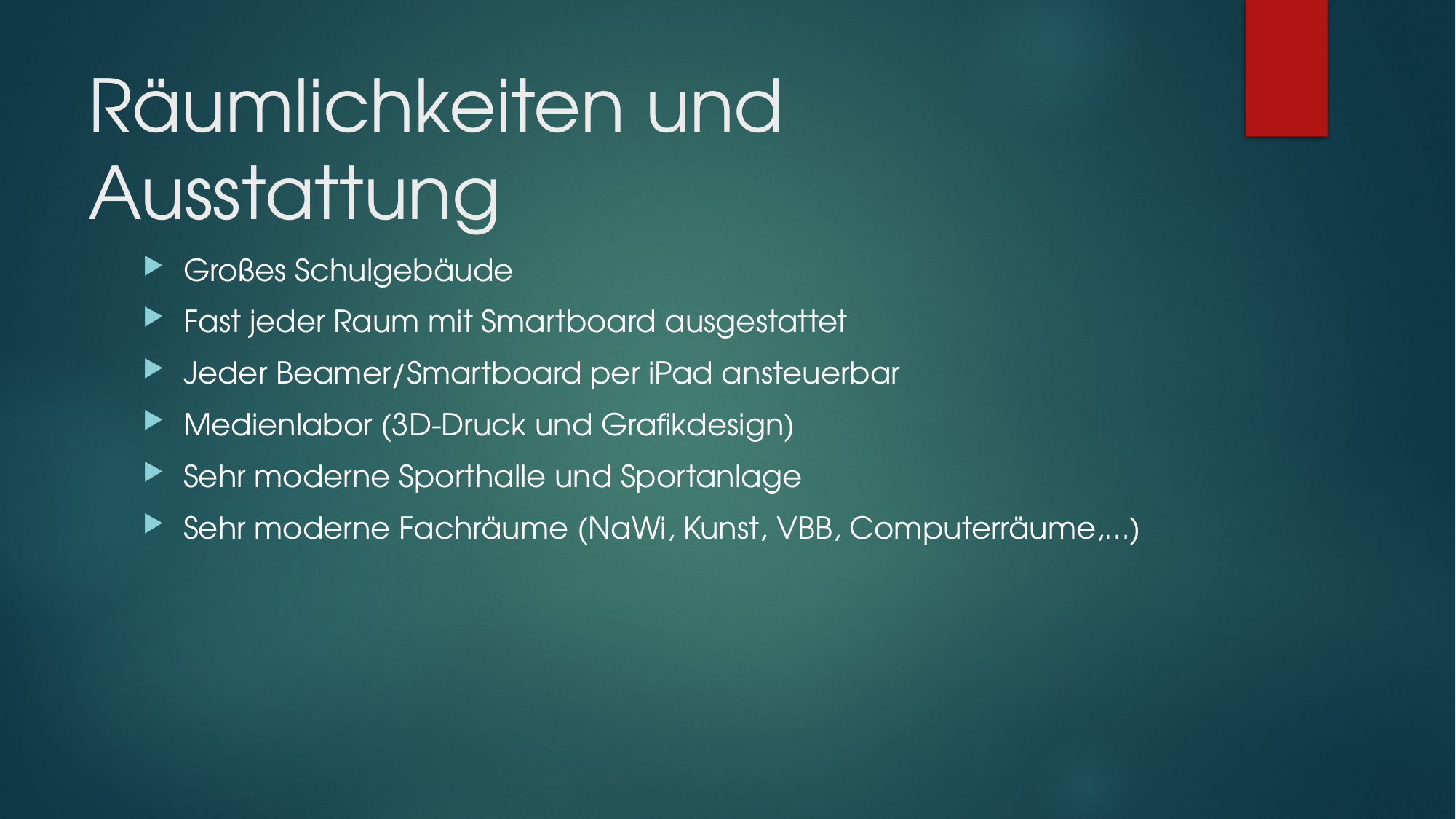

# Räumlichkeiten und Ausstattung
Großes Schulgebäude
Fast jeder Raum mit Smartboard ausgestattet
Jeder Beamer/Smartboard per iPad ansteuerbar
Medienlabor (3D-Druck und Grafikdesign)
Sehr moderne Sporthalle und Sportanlage
Sehr moderne Fachräume (NaWi, Kunst, VBB, Computerräume,…)